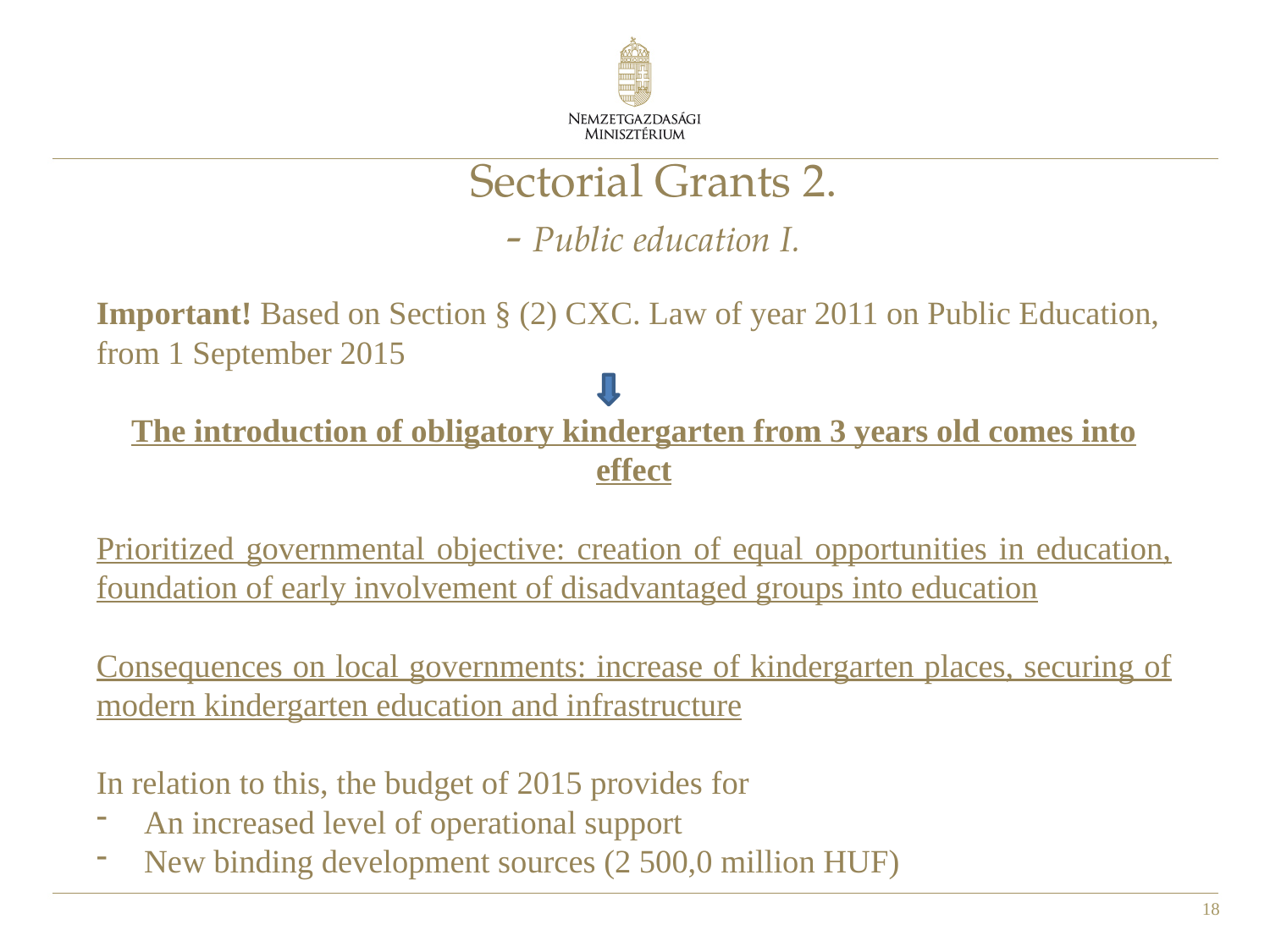

Sectorial Grants 2.
- Public education I.
Important! Based on Section § (2) CXC. Law of year 2011 on Public Education, from 1 September 2015

The introduction of obligatory kindergarten from 3 years old comes into effect

Prioritized governmental objective: creation of equal opportunities in education, foundation of early involvement of disadvantaged groups into education

Consequences on local governments: increase of kindergarten places, securing of modern kindergarten education and infrastructure

In relation to this, the budget of 2015 provides for
An increased level of operational support
New binding development sources (2 500,0 million HUF)